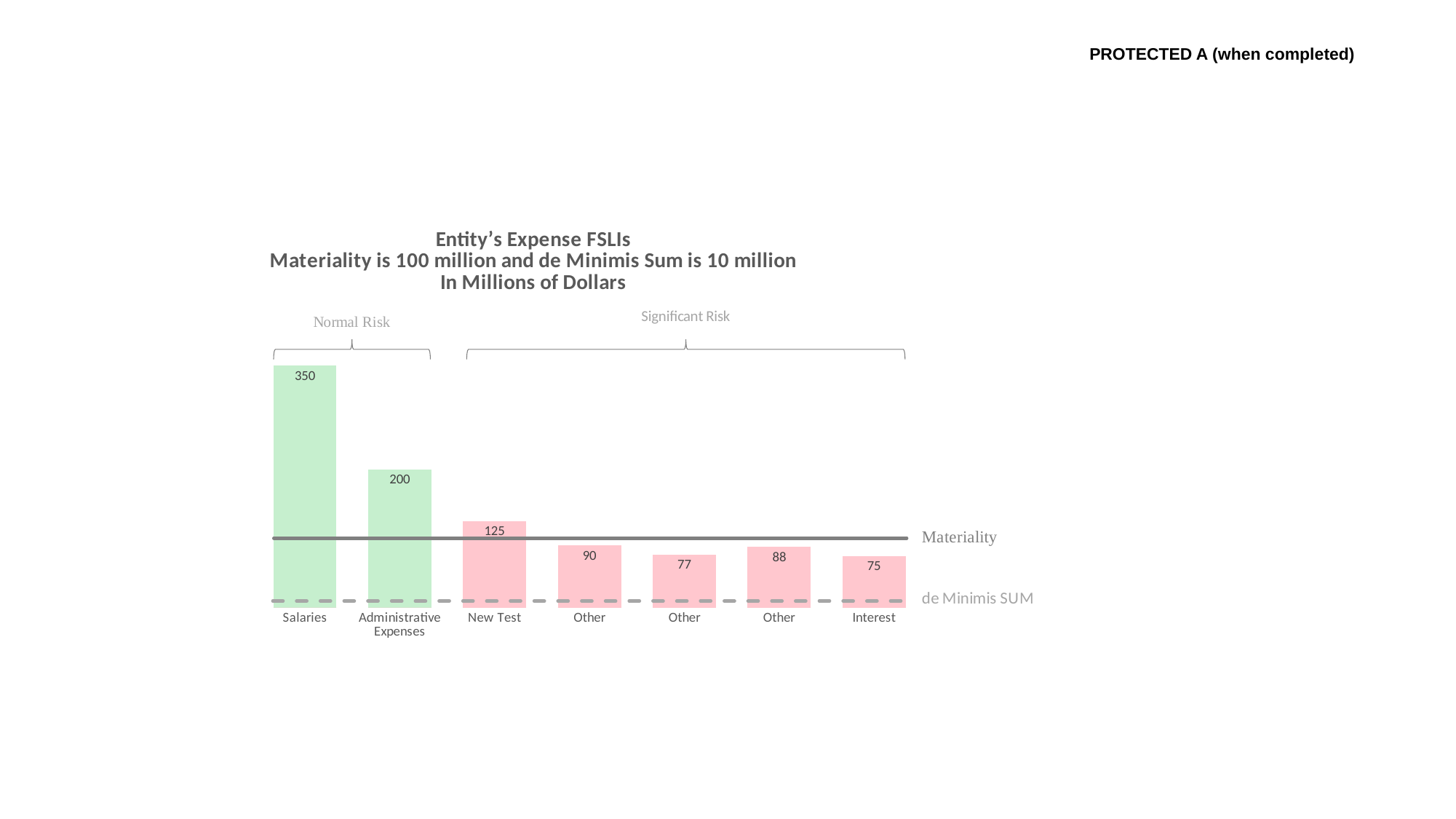

### Chart: Entity’s Expense FSLIs
Materiality is 100 million and de Minimis Sum is 10 million
In Millions of Dollars

| Category | Normal Risk | Elevated Risk | Significant Risk | Materiality | de Minimis SUM |
|---|---|---|---|---|---|
| Salaries | 350.0 | 0.0 | 0.0 | 100.0 | 10.0 |
| Administrative Expenses | 200.0 | 0.0 | 0.0 | 100.0 | 10.0 |
| New Test | 0.0 | 125.0 | 0.0 | 100.0 | 10.0 |
| Other | 0.0 | 90.0 | 0.0 | 100.0 | 10.0 |
| Other | 0.0 | 77.0 | 0.0 | 100.0 | 10.0 |
| Other | 0.0 | 0.0 | 88.0 | 100.0 | 10.0 |
| Interest | 0.0 | 0.0 | 75.0 | 100.0 | 10.0 |